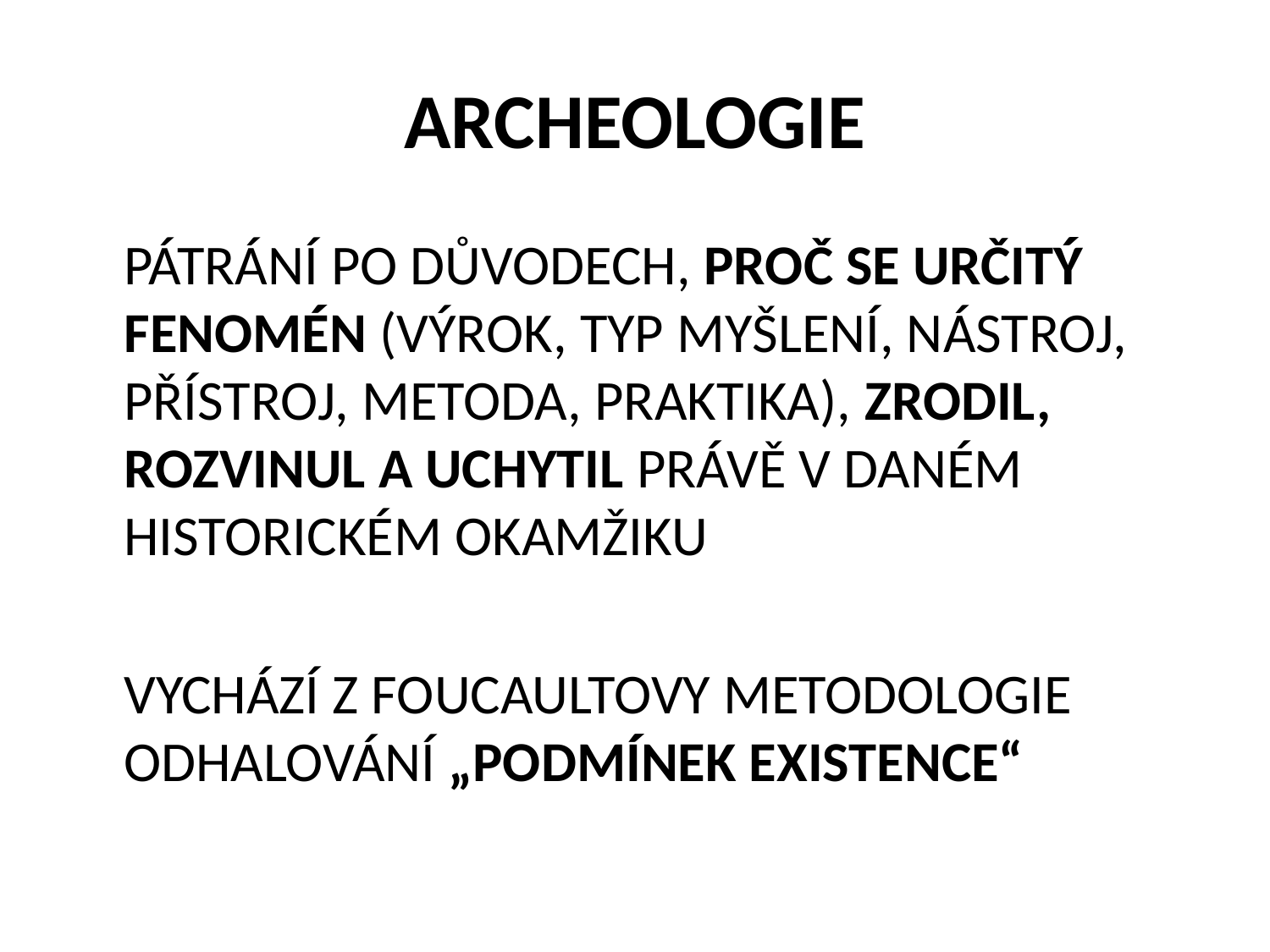

# ARCHEOLOGIE
	PÁTRÁNÍ PO DŮVODECH, PROČ SE URČITÝ FENOMÉN (VÝROK, TYP MYŠLENÍ, NÁSTROJ, PŘÍSTROJ, METODA, PRAKTIKA), ZRODIL, ROZVINUL A UCHYTIL PRÁVĚ V DANÉM HISTORICKÉM OKAMŽIKU

	VYCHÁZÍ Z FOUCAULTOVY METODOLOGIE ODHALOVÁNÍ „PODMÍNEK EXISTENCE“